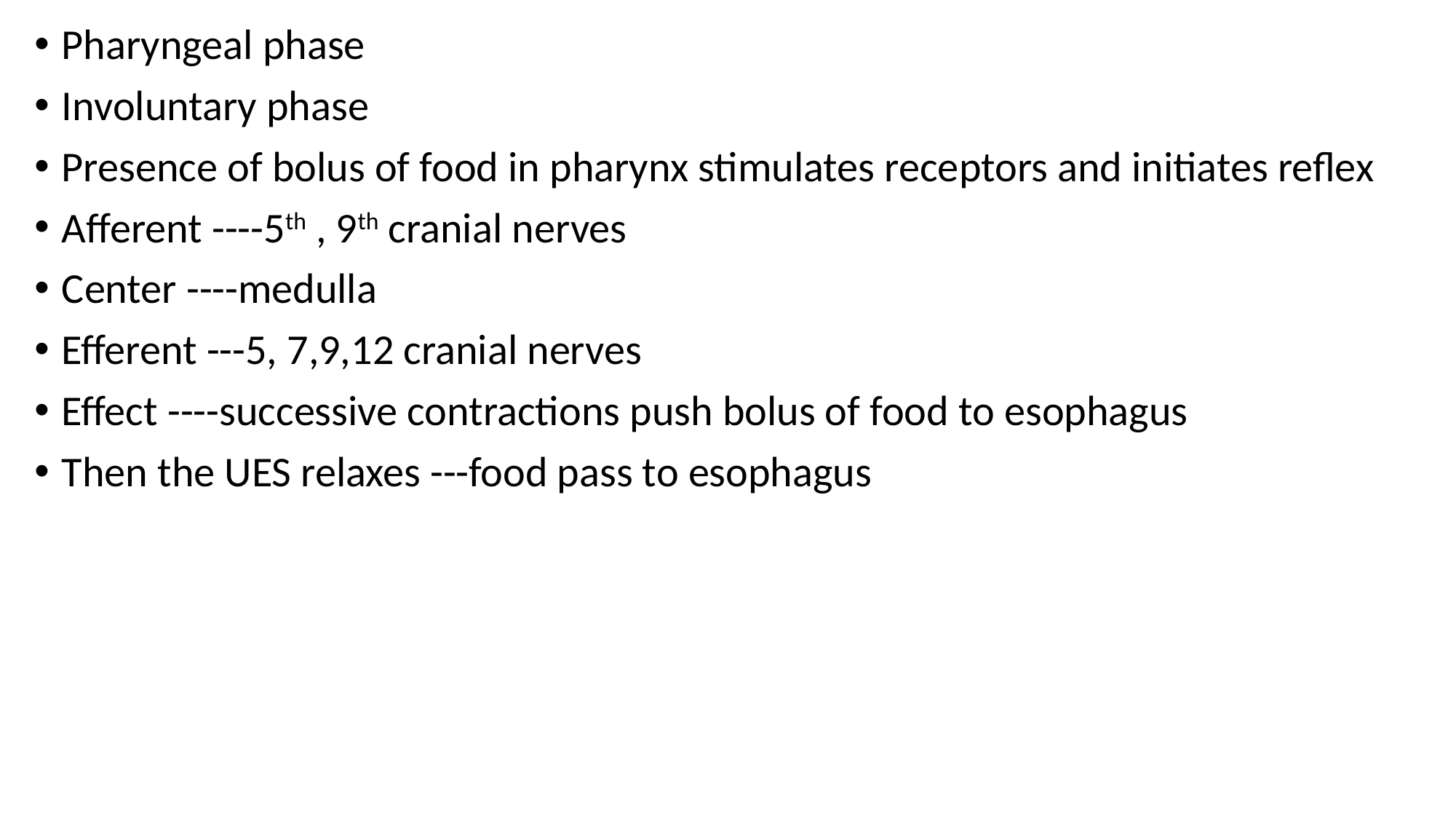

Pharyngeal phase
Involuntary phase
Presence of bolus of food in pharynx stimulates receptors and initiates reflex
Afferent ----5th , 9th cranial nerves
Center ----medulla
Efferent ---5, 7,9,12 cranial nerves
Effect ----successive contractions push bolus of food to esophagus
Then the UES relaxes ---food pass to esophagus

#